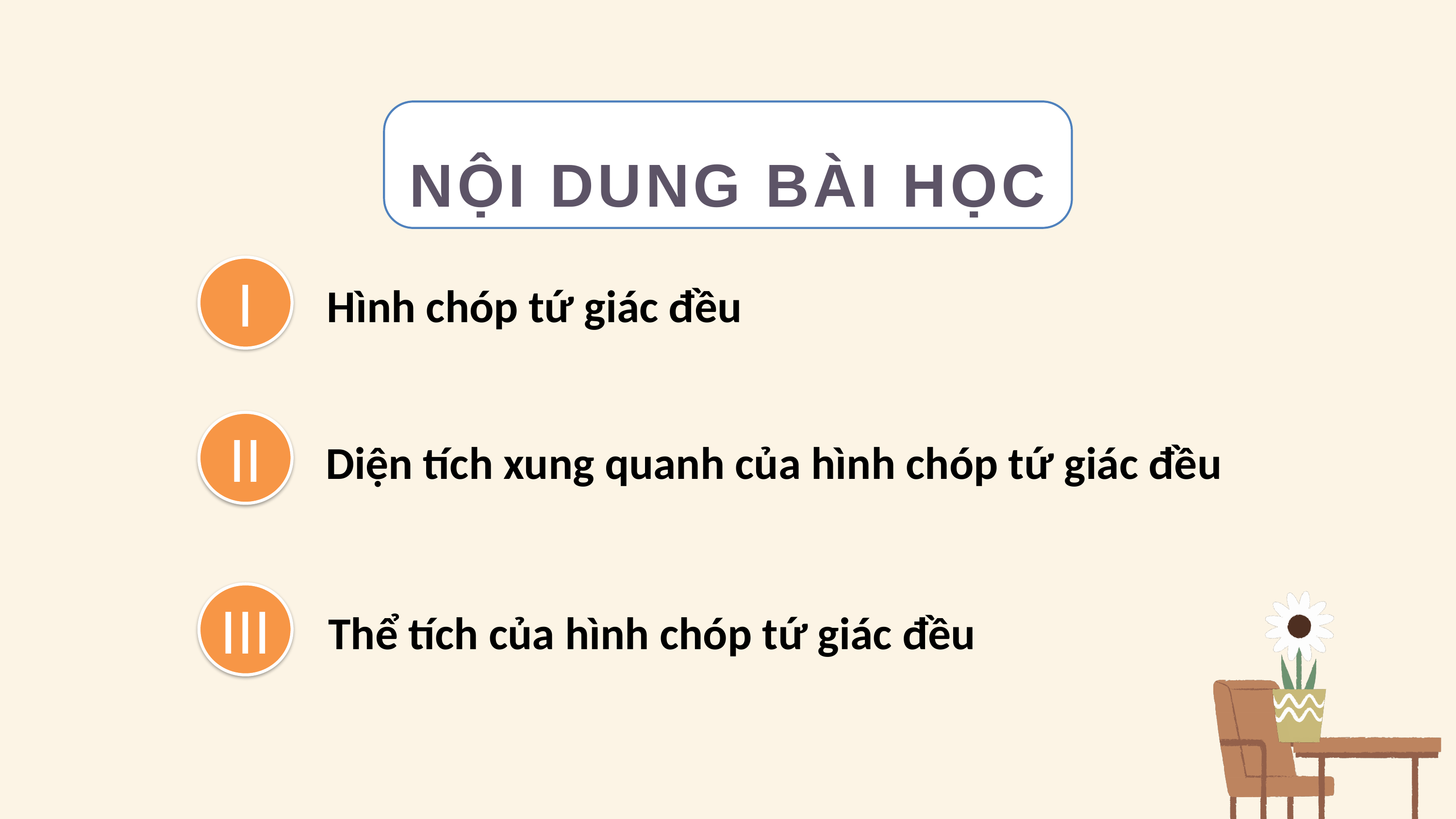

NỘI DUNG BÀI HỌC
Hình chóp tứ giác đều
I

Diện tích xung quanh của hình chóp tứ giác đều
II
Thể tích của hình chóp tứ giác đều
III